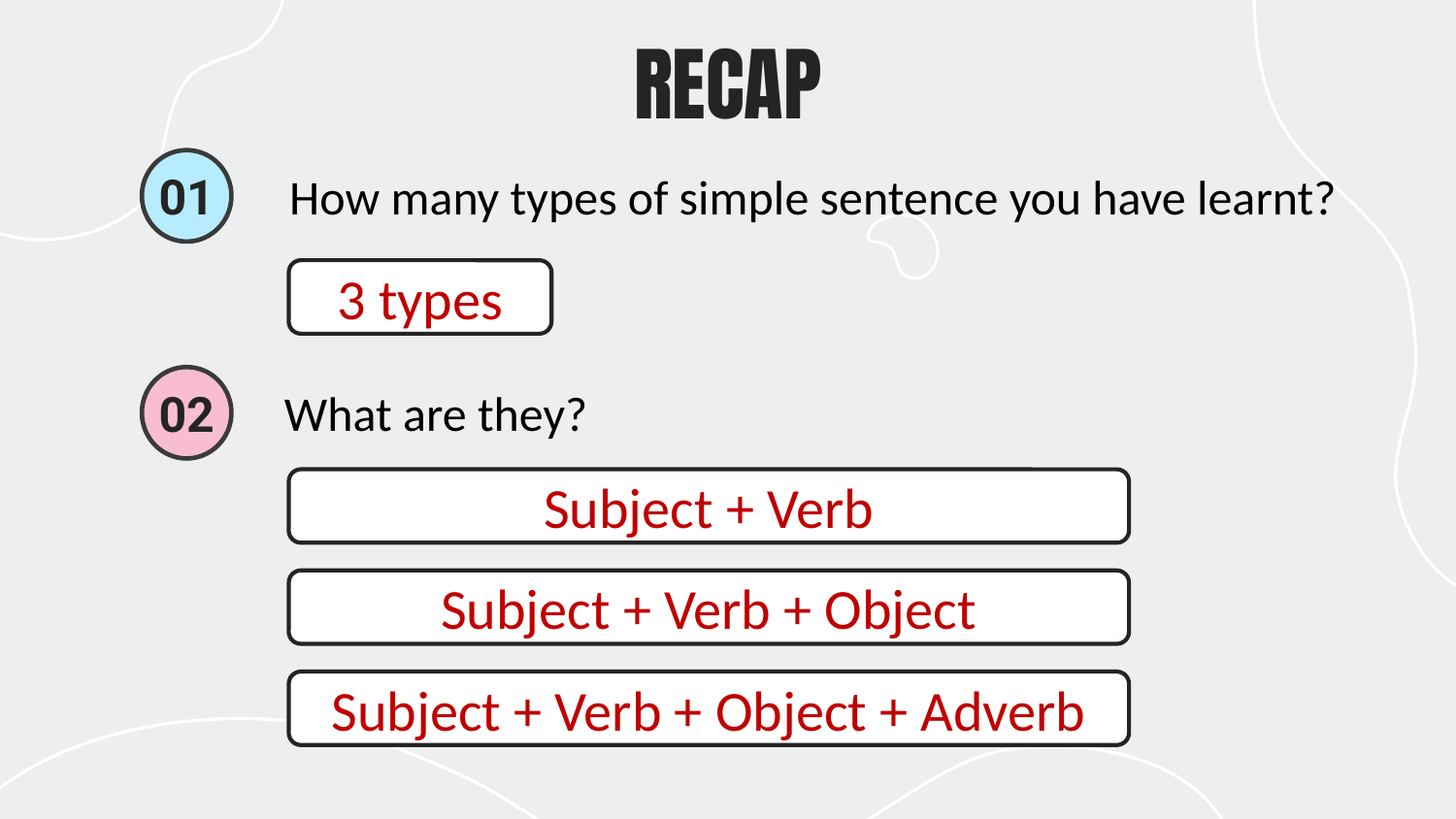

RECAP
01
How many types of simple sentence you have learnt?
3 types
02
What are they?
Subject + Verb
Subject + Verb + Object
Subject + Verb + Object + Adverb